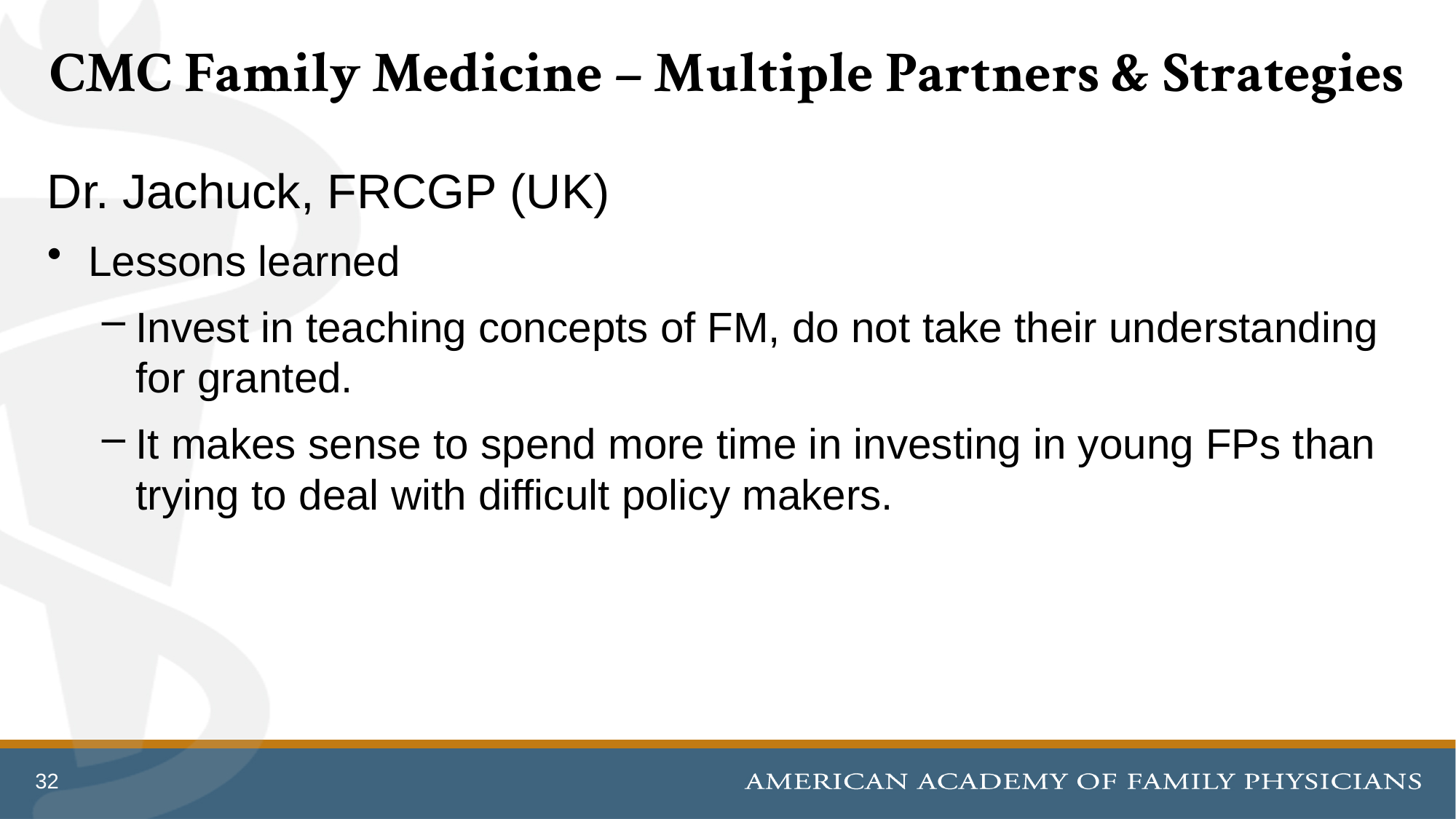

# CMC Family Medicine – Multiple Partners & Strategies
Dr. Jachuck, FRCGP (UK)
Lessons learned
Invest in teaching concepts of FM, do not take their understanding for granted.
It makes sense to spend more time in investing in young FPs than trying to deal with difficult policy makers.
32